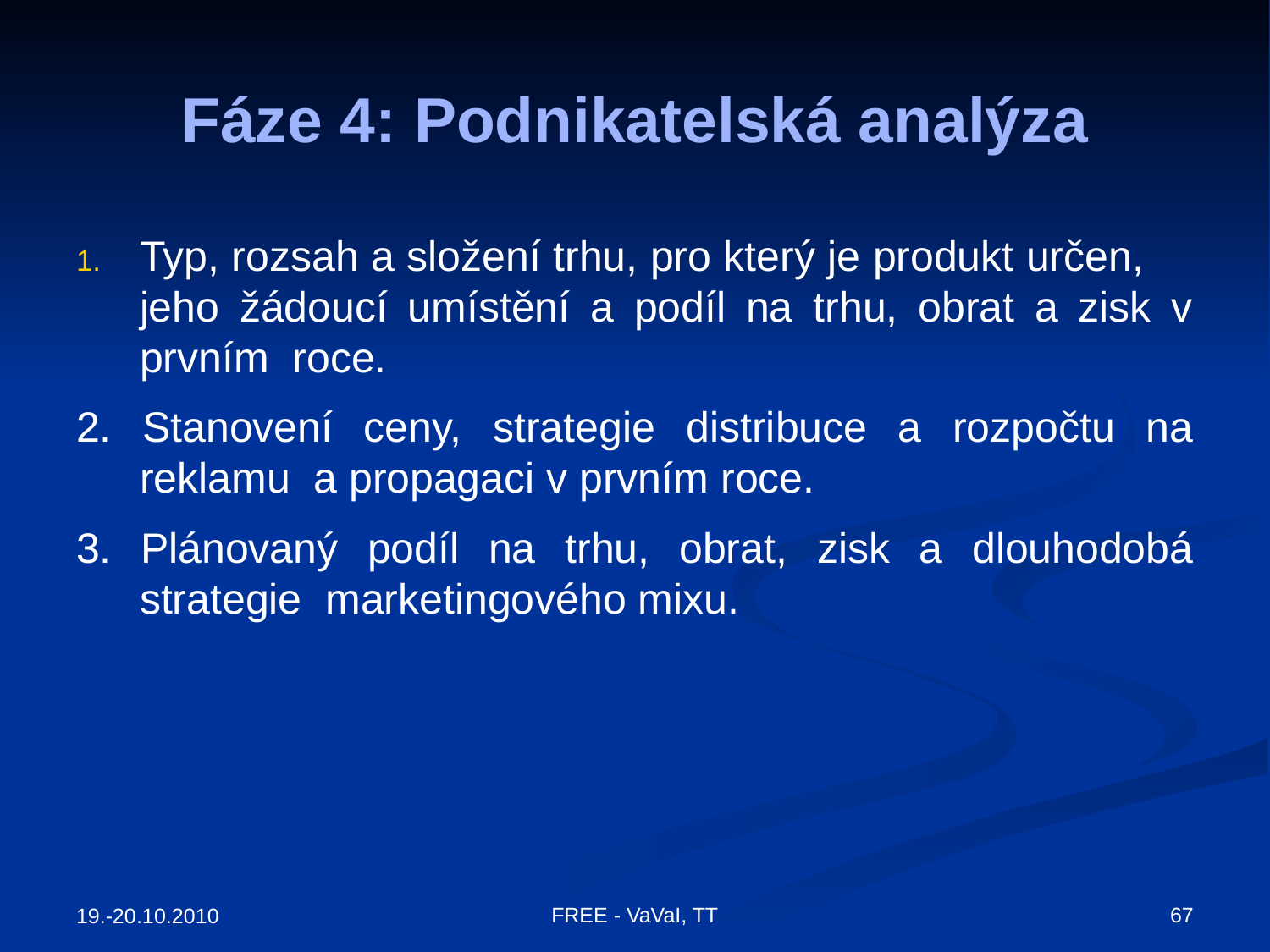

# Fáze 4: Podnikatelská analýza
Typ, rozsah a složení trhu, pro který je produkt určen,     jeho žádoucí umístění a podíl na trhu, obrat a zisk v prvním  roce.
2. Stanovení ceny, strategie distribuce a rozpočtu na reklamu  a propagaci v prvním roce.
3. Plánovaný podíl na trhu, obrat, zisk a dlouhodobá strategie  marketingového mixu.
FREE - VaVaI, TT
67
19.-20.10.2010